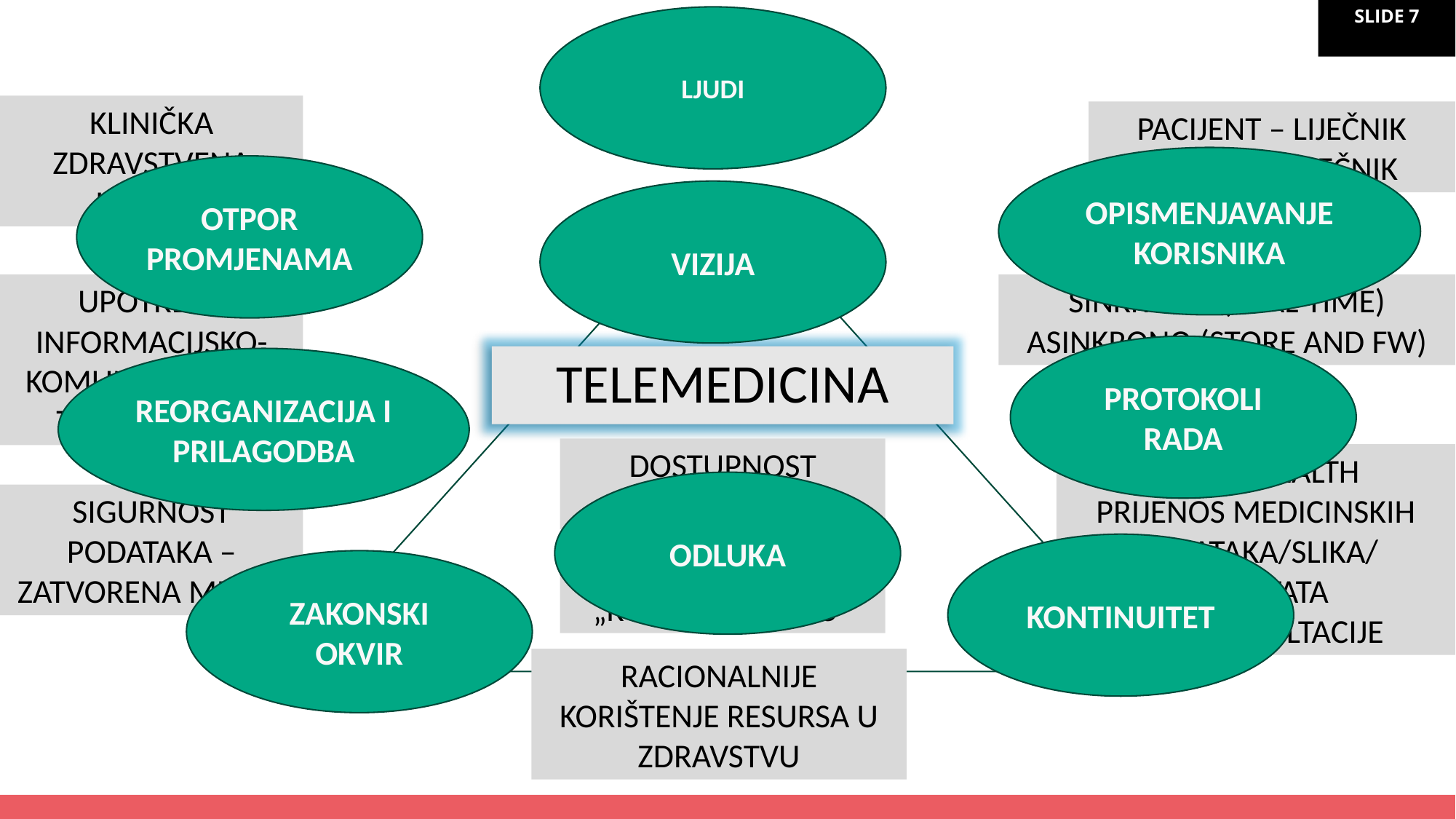

LJUDI
KLINIČKA ZDRAVSTVENA USLUGA
PACIJENT – LIJEČNIK
LIJEČNIK - LIJEČNIK
OPISMENJAVANJE KORISNIKA
OTPOR PROMJENAMA
VIZIJA

UPOTREBA INFORMACIJSKO-KOMUNIKACIJSKIH TEHNOLOGIJA
SINKRONO (REAL TIME)
ASINKRONO (STORE AND FW)
PROTOKOLI RADA
TELEMEDICINA
REORGANIZACIJA I PRILAGODBA
DOSTUPNOST KLINIČKE USLUGE
RPM/mHEALTH
PRIJENOS MEDICINSKIH PODATAKA/SLIKA/ REZULTATA
TELEKONZULTACIJE
ODLUKA
SIGURNOST PODATAKA – ZATVORENA MREŽA
KONTINUITET
PRISTUP USLUZI NA „KUĆNOM PRAGU”
ZAKONSKI OKVIR
RACIONALNIJE KORIŠTENJE RESURSA U ZDRAVSTVU